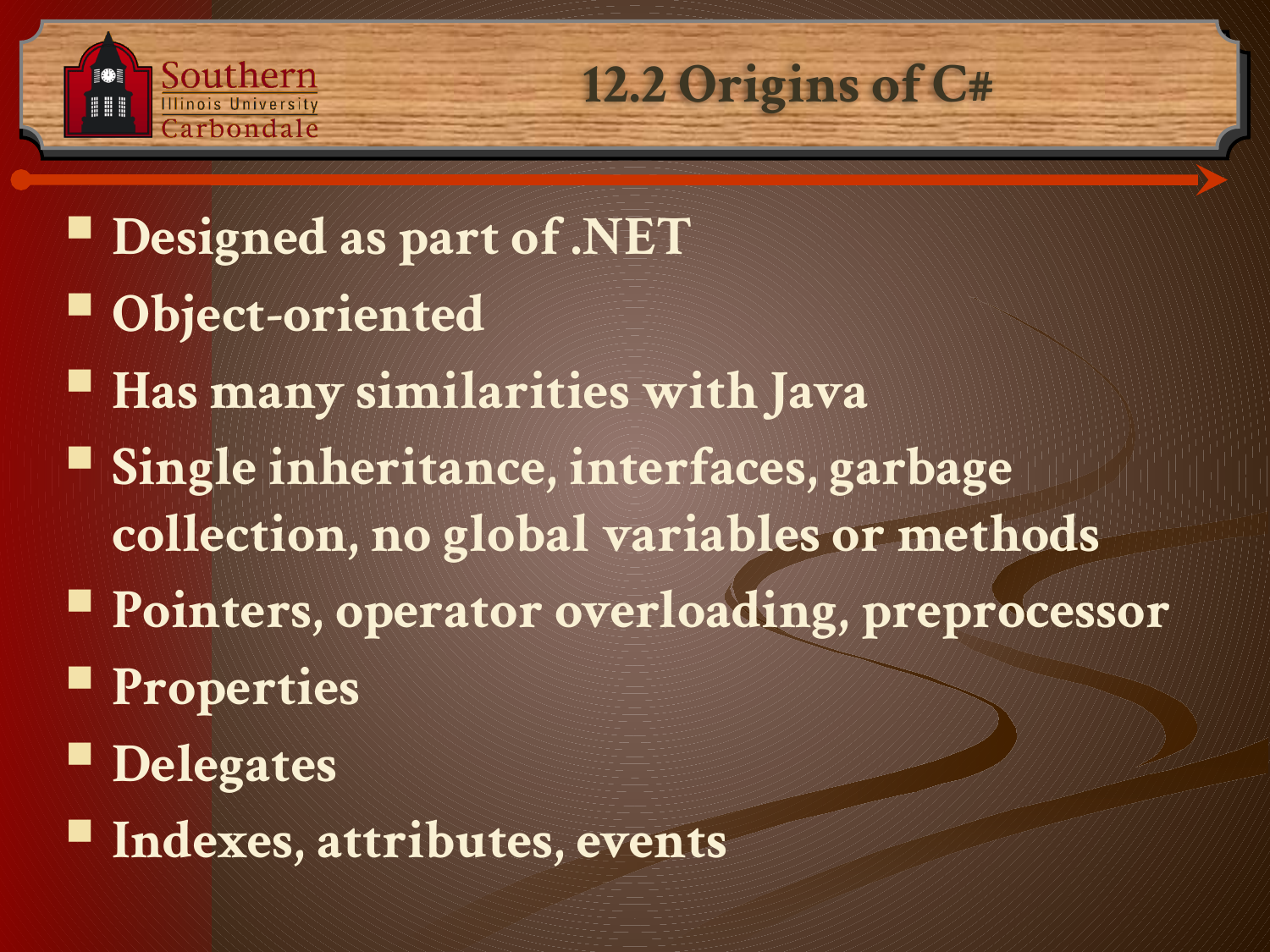

# 12.2 Origins of C#
Designed as part of .NET
Object-oriented
Has many similarities with Java
Single inheritance, interfaces, garbage collection, no global variables or methods
Pointers, operator overloading, preprocessor
Properties
Delegates
Indexes, attributes, events